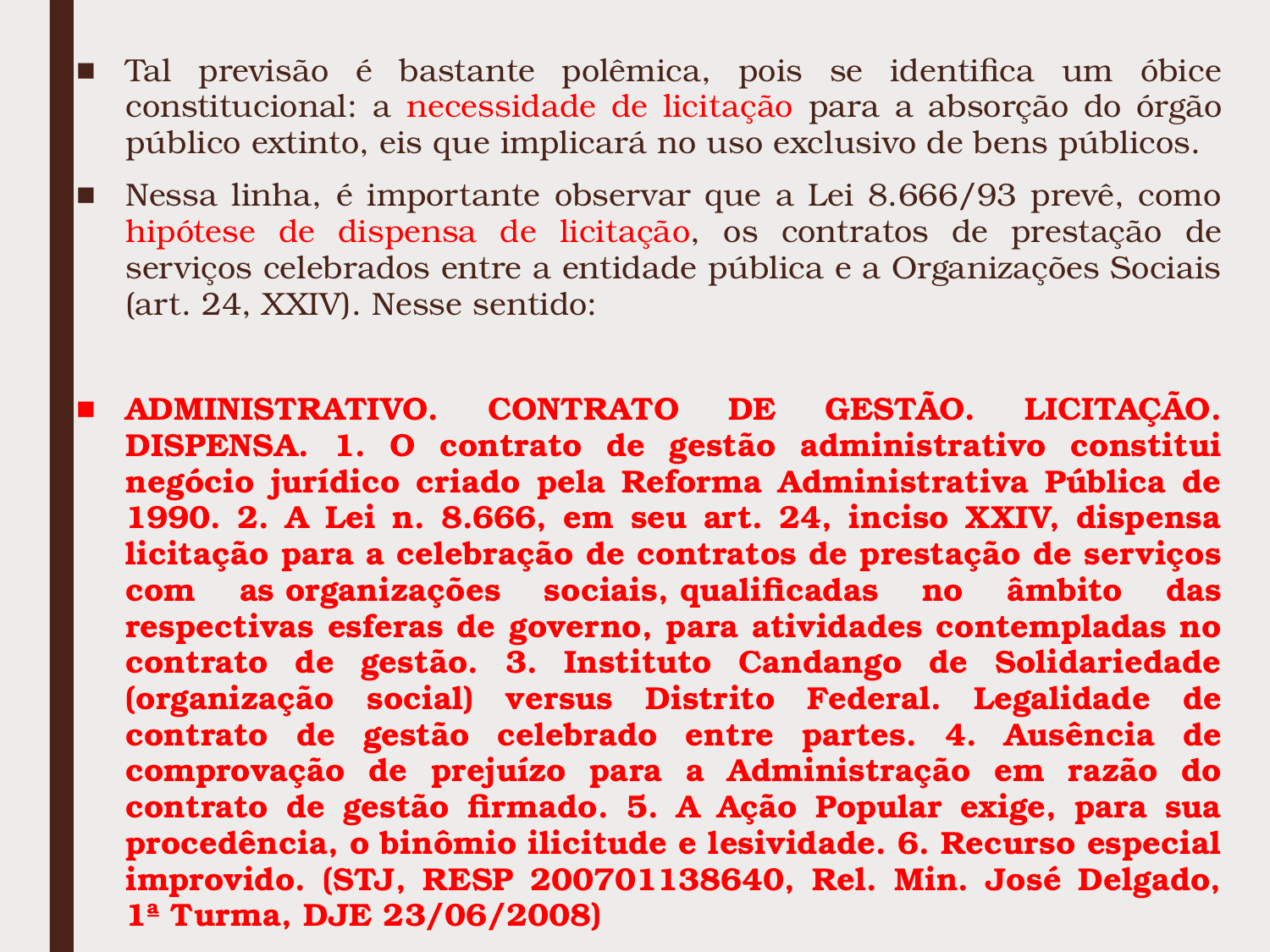

Tal previsão é bastante polêmica, pois se identifica um óbice constitucional: a necessidade de licitação para a absorção do órgão público extinto, eis que implicará no uso exclusivo de bens públicos.
Nessa linha, é importante observar que a Lei 8.666/93 prevê, como hipótese de dispensa de licitação, os contratos de prestação de serviços celebrados entre a entidade pública e a Organizações Sociais (art. 24, XXIV). Nesse sentido:

ADMINISTRATIVO. CONTRATO DE GESTÃO. LICITAÇÃO. DISPENSA. 1. O contrato de gestão administrativo constitui negócio jurídico criado pela Reforma Administrativa Pública de 1990. 2. A Lei n. 8.666, em seu art. 24, inciso XXIV, dispensa licitação para a celebração de contratos de prestação de serviços com as organizações sociais, qualificadas no âmbito das respectivas esferas de governo, para atividades contempladas no contrato de gestão. 3. Instituto Candango de Solidariedade (organização social) versus Distrito Federal. Legalidade de contrato de gestão celebrado entre partes. 4. Ausência de comprovação de prejuízo para a Administração em razão do contrato de gestão firmado. 5. A Ação Popular exige, para sua procedência, o binômio ilicitude e lesividade. 6. Recurso especial improvido. (STJ, RESP 200701138640, Rel. Min. José Delgado, 1ª Turma, DJE 23/06/2008)